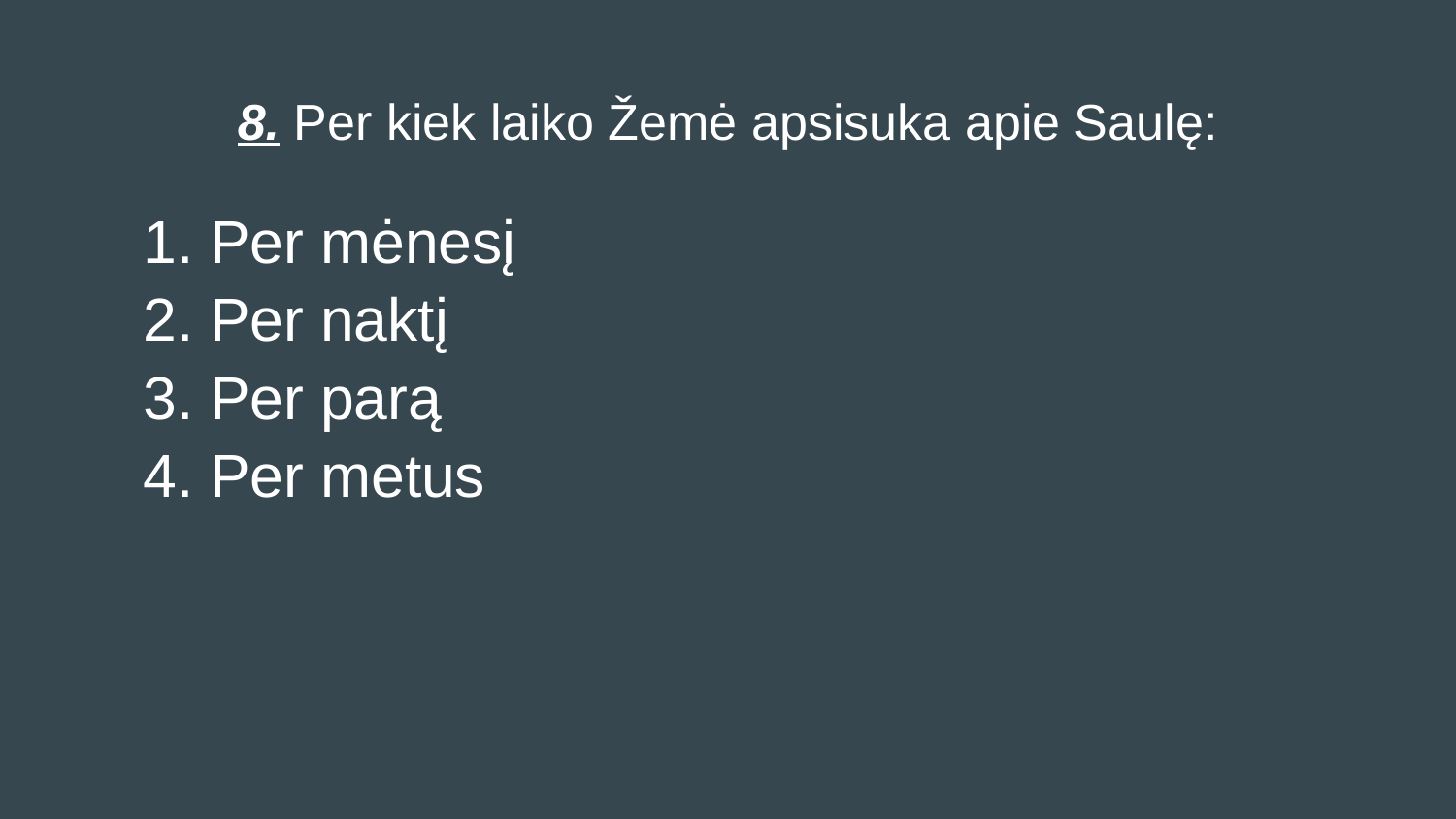

# 8. Per kiek laiko Žemė apsisuka apie Saulę:
Per mėnesį
Per naktį
Per parą
Per metus